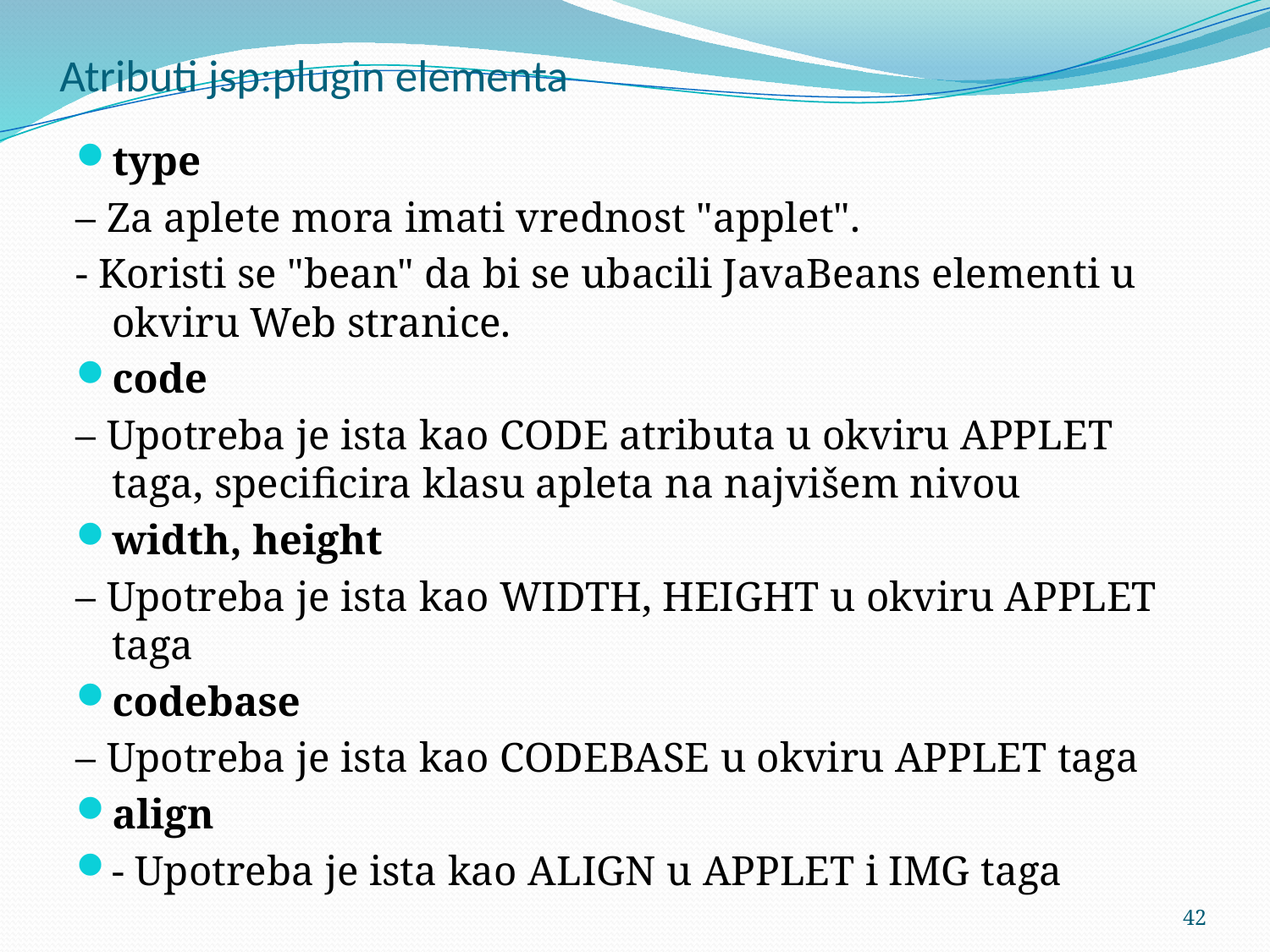

# Atributi jsp:plugin elementa
type
– Za aplete mora imati vrednost "applet".
- Koristi se "bean" da bi se ubacili JavaBeans elementi u okviru Web stranice.
code
– Upotreba je ista kao CODE atributa u okviru APPLET taga, specificira klasu apleta na najvišem nivou
width, height
– Upotreba je ista kao WIDTH, HEIGHT u okviru APPLET taga
codebase
– Upotreba je ista kao CODEBASE u okviru APPLET taga
align
- Upotreba je ista kao ALIGN u APPLET i IMG taga
42